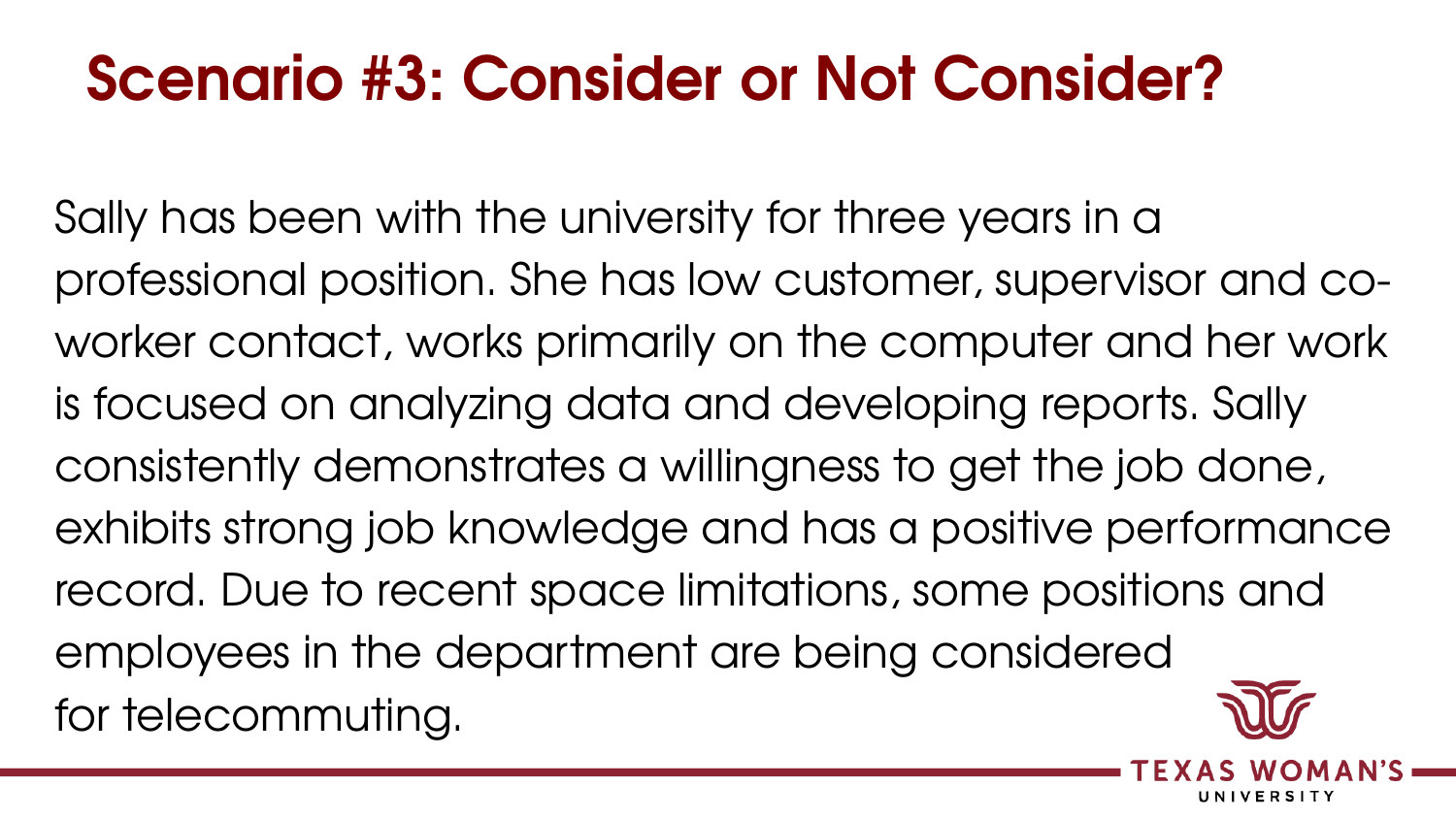

# Scenario #3: Consider or Not Consider?
Sally has been with the university for three years in a
professional position. She has low customer, supervisor and co-
worker contact, works primarily on the computer and her work
is focused on analyzing data and developing reports. Sally
consistently demonstrates a willingness to get the job done,
exhibits strong job knowledge and has a positive performance
record. Due to recent space limitations, some positions and
employees in the department are being considered
for telecommuting.